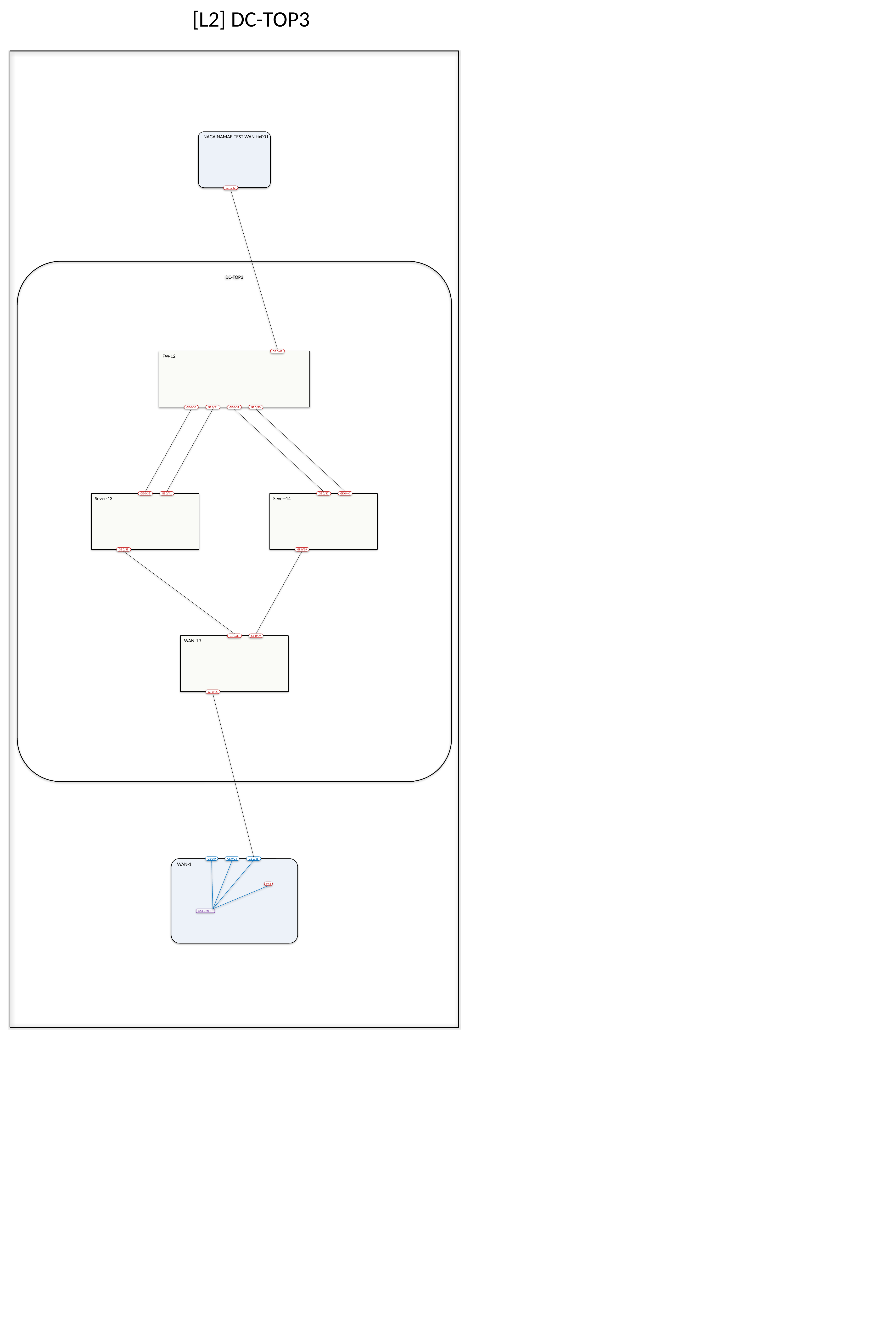

# [L2] DC-TOP3

NAGAINAMAE-TEST-WAN-fix001
GE 0/42
DC-TOP3
GE 0/42
FW-12
GE 0/36
GE 0/41
GE 0/37
GE 0/40
GE 0/36
GE 0/41
GE 0/37
GE 0/40
Sever-13
Sever-14
GE 0/38
GE 0/39
GE 0/38
GE 0/39
WAN-1R
GE 0/35
GE 0/0
GE 0/23
GE 0/35
WAN-1
bv 8
L2SEGMENT